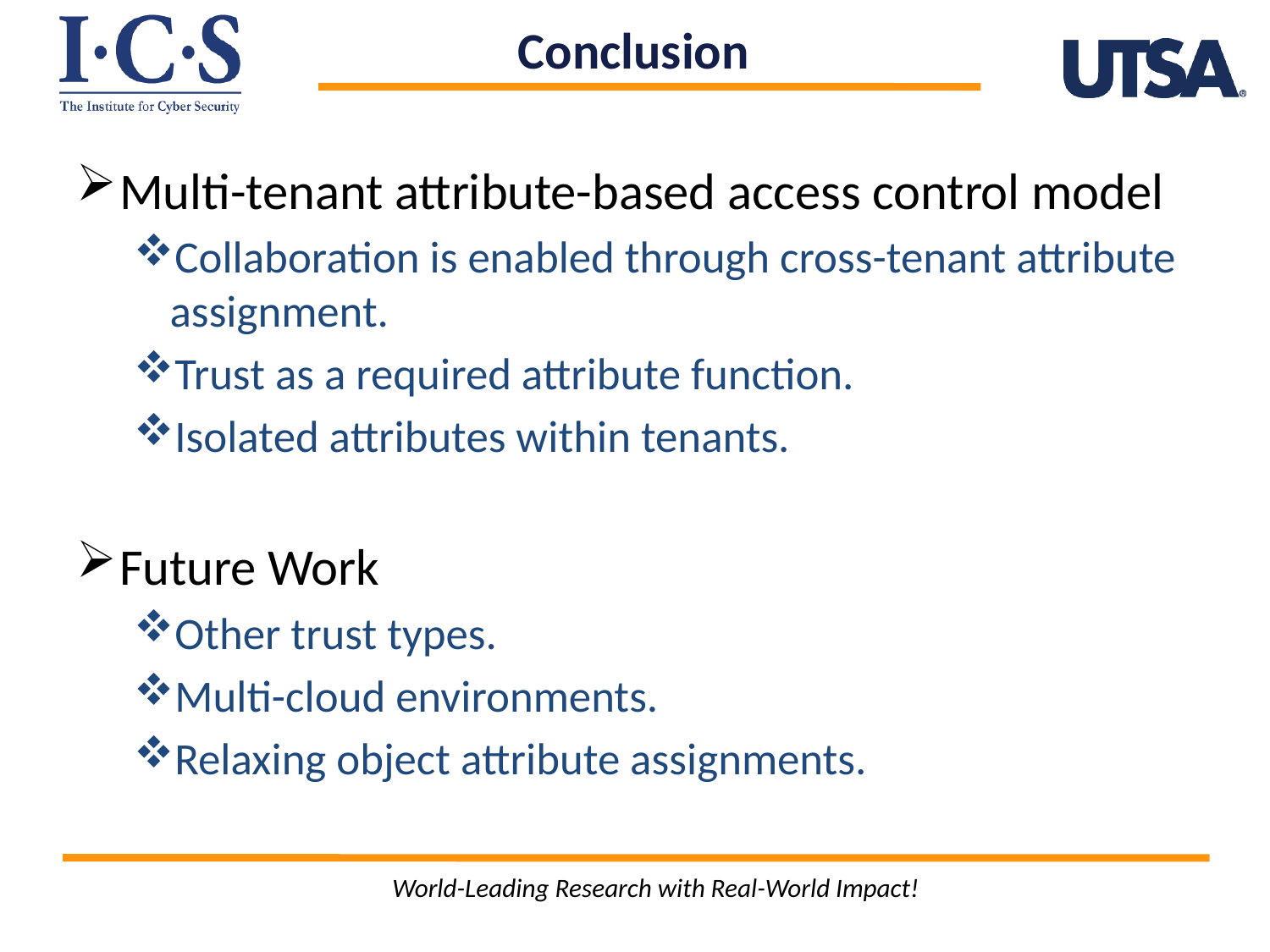

Conclusion
Multi-tenant attribute-based access control model
Collaboration is enabled through cross-tenant attribute assignment.
Trust as a required attribute function.
Isolated attributes within tenants.

Future Work
Other trust types.
Multi-cloud environments.
Relaxing object attribute assignments.
World-Leading Research with Real-World Impact!